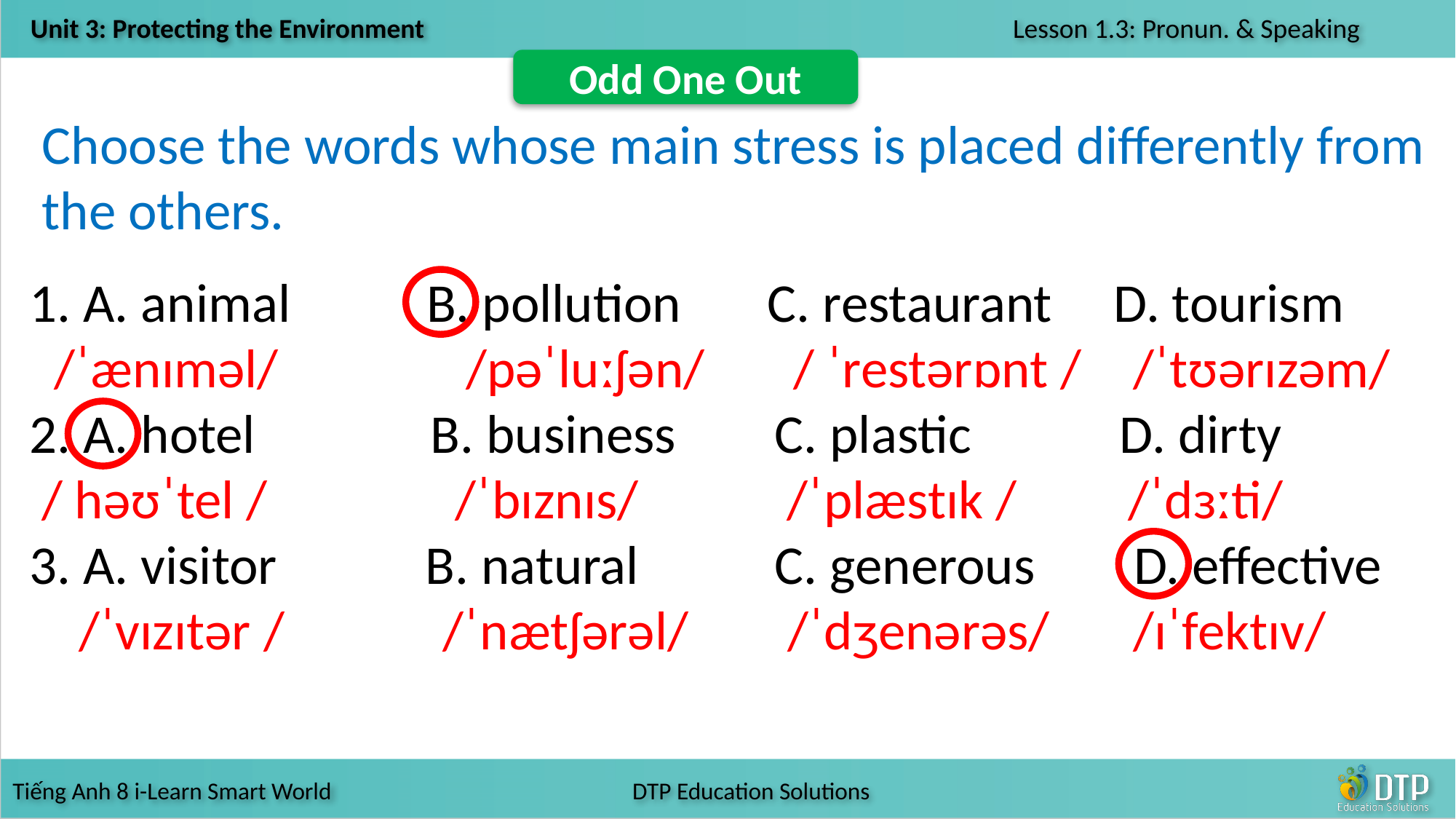

Odd One Out
Choose the words whose main stress is placed differently from the others.
 A. animal           B. pollution       C. restaurant     D. tourism
  /ˈænɪməl/ 		/pəˈluːʃən/ 	/ ˈrestərɒnt /	 /ˈtʊərɪzəm/
2. A. hotel	      B. business        C. plastic            D. dirty
 / həʊˈtel /	        /ˈbɪznɪs/            /ˈplæstɪk /         /ˈdɜːti/
3. A. visitor            B. natural           C. generous        D. effective
    /ˈvɪzɪtər /	       /ˈnætʃərəl/        /ˈdʒenərəs/	 /ɪˈfektɪv/